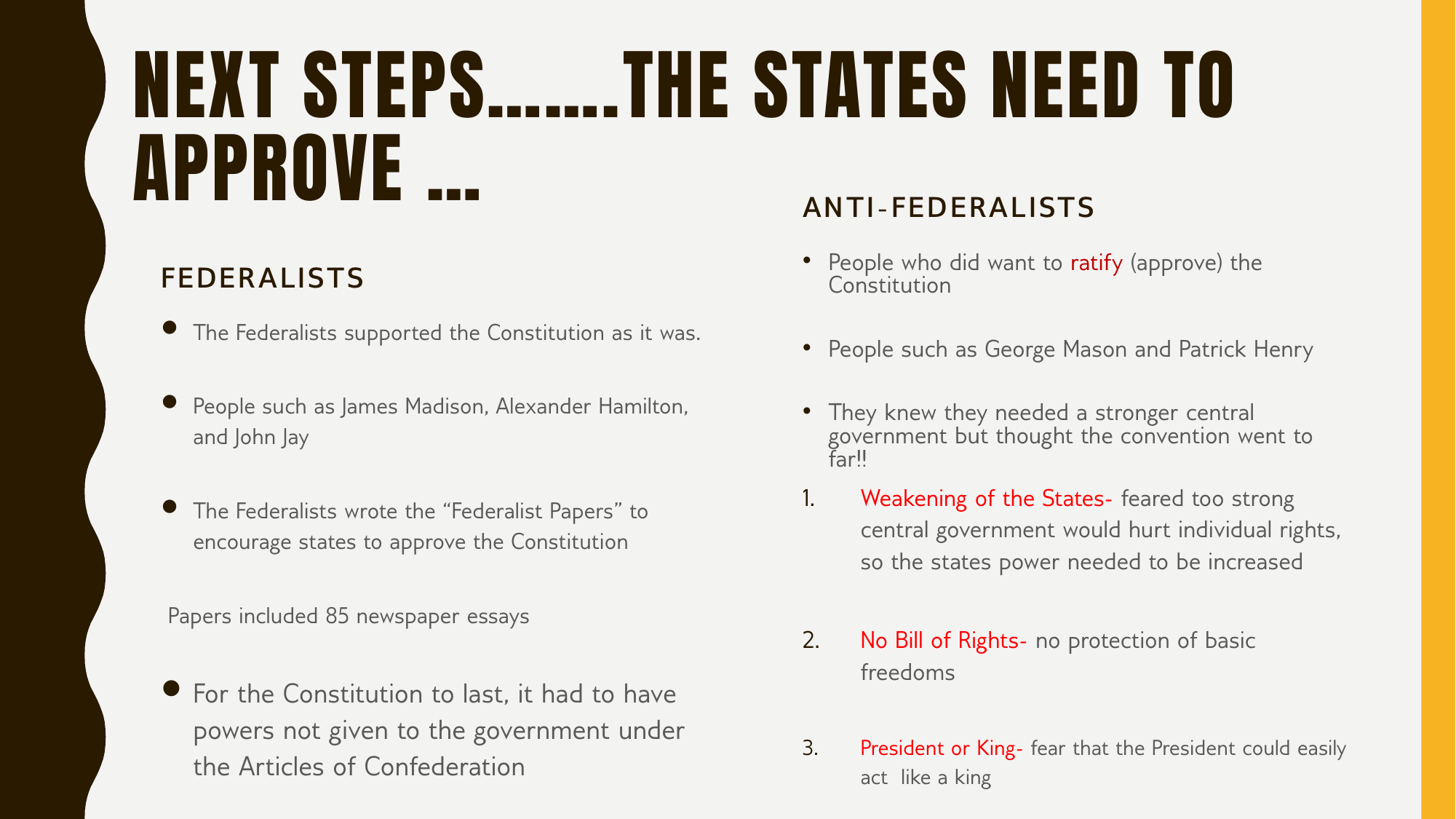

# Next steps…….the states need to approve …
Anti-Federalists
Federalists
People who did want to ratify (approve) the Constitution

People such as George Mason and Patrick Henry

They knew they needed a stronger central government but thought the convention went to far!!
Weakening of the States- feared too strong central government would hurt individual rights, so the states power needed to be increased

No Bill of Rights- no protection of basic freedoms

President or King- fear that the President could easily act  like a king

The Federalists supported the Constitution as it was.

People such as James Madison, Alexander Hamilton, and John Jay

The Federalists wrote the “Federalist Papers” to encourage states to approve the Constitution

 Papers included 85 newspaper essays

For the Constitution to last, it had to have powers not given to the government under the Articles of Confederation